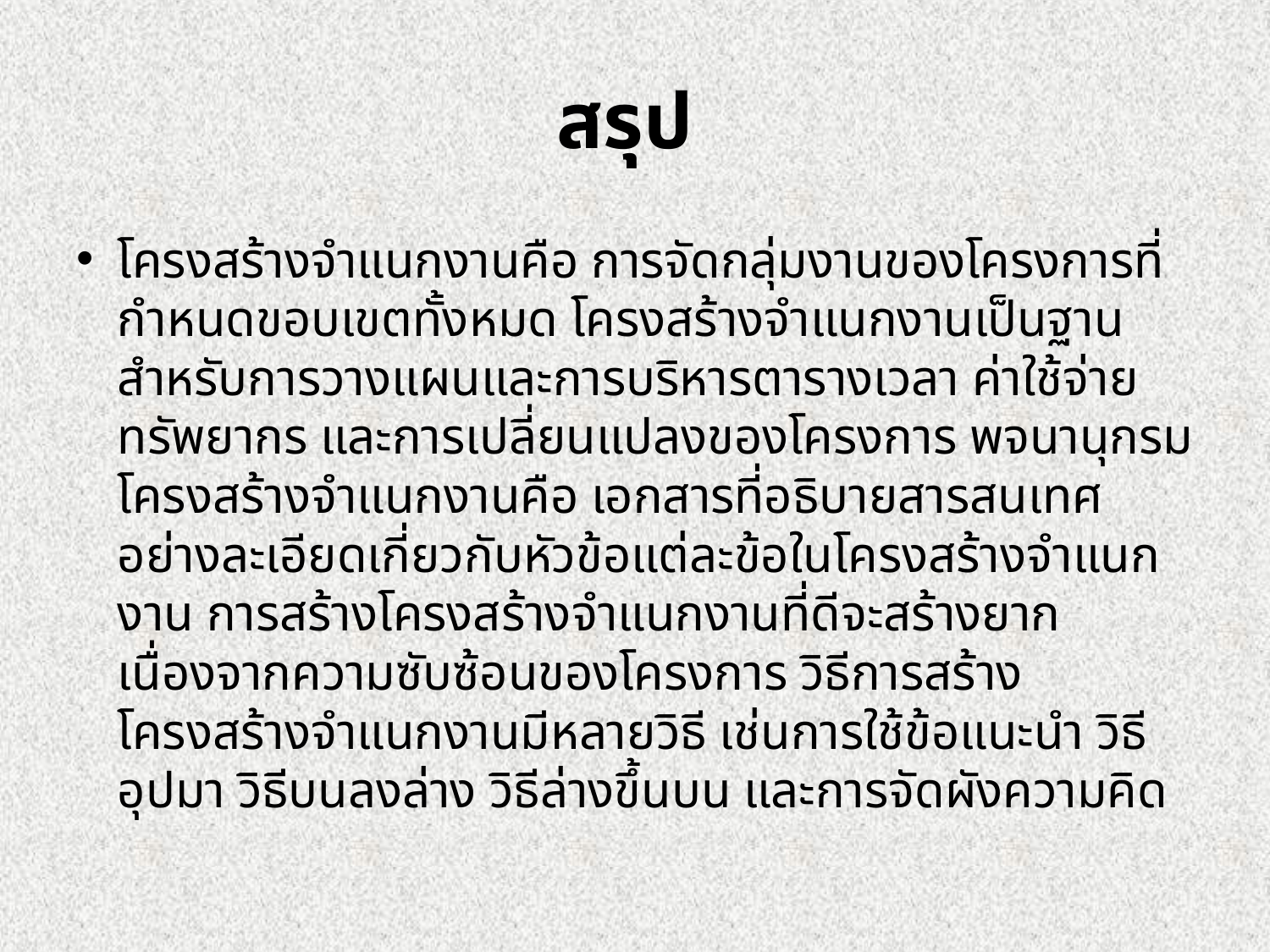

# สรุป
โครงสร้างจำแนกงานคือ การจัดกลุ่มงานของโครงการที่กำหนดขอบเขตทั้งหมด โครงสร้างจำแนกงานเป็นฐานสำหรับการวางแผนและการบริหารตารางเวลา ค่าใช้จ่าย ทรัพยากร และการเปลี่ยนแปลงของโครงการ พจนานุกรมโครงสร้างจำแนกงานคือ เอกสารที่อธิบายสารสนเทศอย่างละเอียดเกี่ยวกับหัวข้อแต่ละข้อในโครงสร้างจำแนกงาน การสร้างโครงสร้างจำแนกงานที่ดีจะสร้างยากเนื่องจากความซับซ้อนของโครงการ วิธีการสร้างโครงสร้างจำแนกงานมีหลายวิธี เช่นการใช้ข้อแนะนำ วิธีอุปมา วิธีบนลงล่าง วิธีล่างขึ้นบน และการจัดผังความคิด